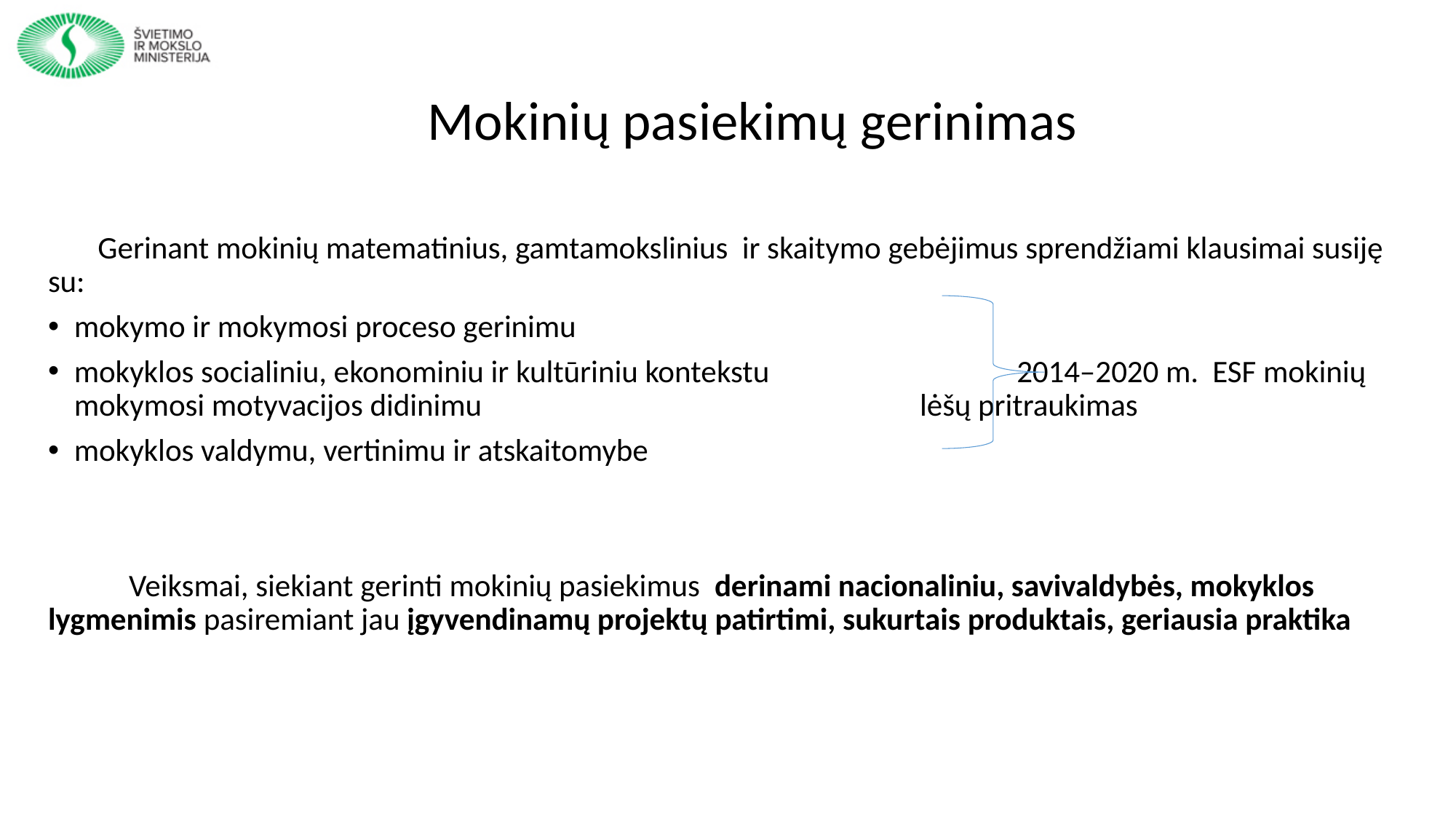

# Mokinių pasiekimų gerinimas

       Gerinant mokinių matematinius, gamtamokslinius  ir skaitymo gebėjimus sprendžiami klausimai susiję su:
mokymo ir mokymosi proceso gerinimu
mokyklos socialiniu, ekonominiu ir kultūriniu kontekstu                                   2014–2020 m.  ESF mokinių mokymosi motyvacijos didinimu                                                              lėšų pritraukimas
mokyklos valdymu, vertinimu ir atskaitomybe

	Veiksmai, siekiant gerinti mokinių pasiekimus  derinami nacionaliniu, savivaldybės, mokyklos lygmenimis pasiremiant jau įgyvendinamų projektų patirtimi, sukurtais produktais, geriausia praktika